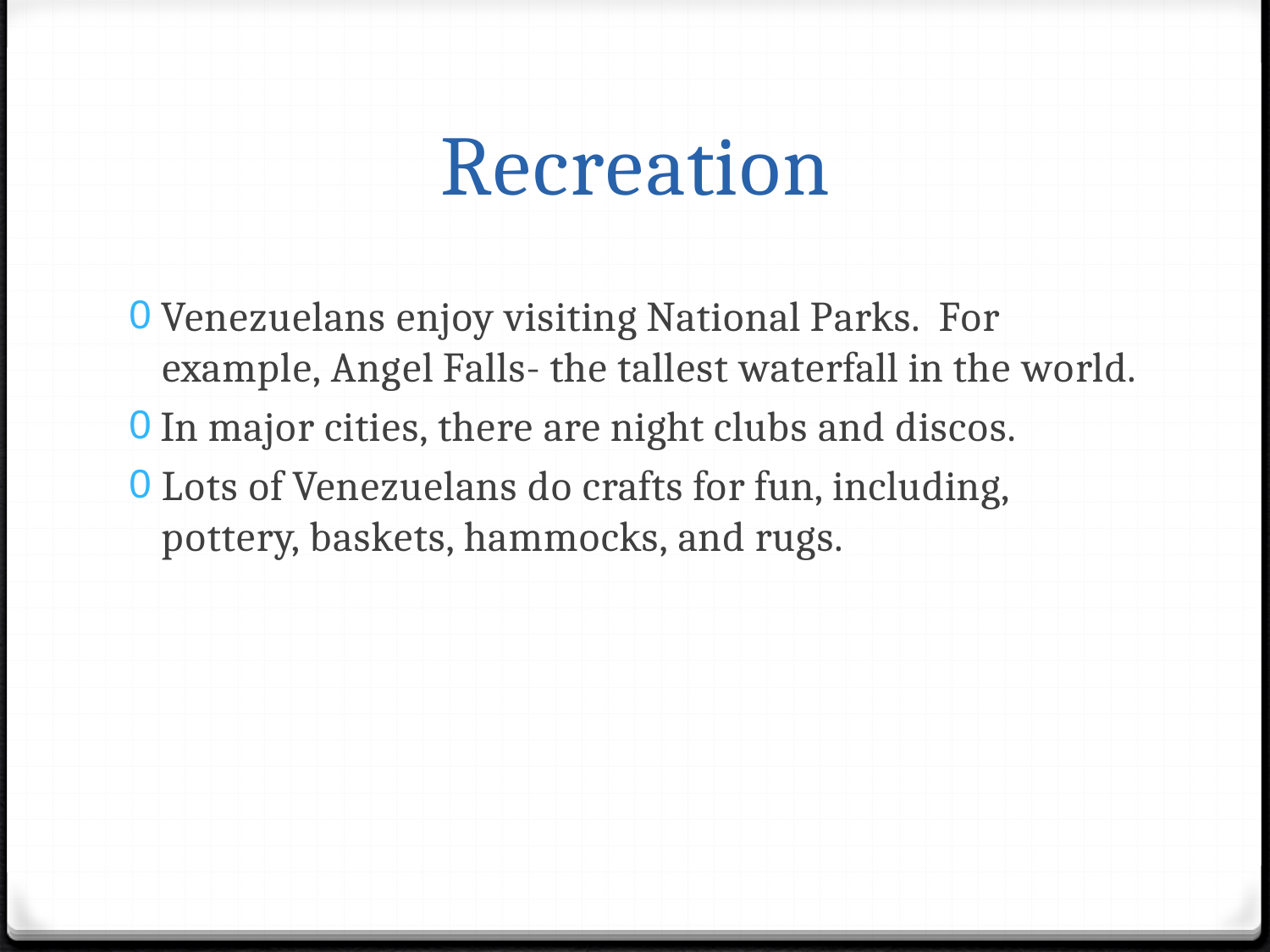

# Recreation
Venezuelans enjoy visiting National Parks.  For example, Angel Falls- the tallest waterfall in the world.
In major cities, there are night clubs and discos.
Lots of Venezuelans do crafts for fun, including, pottery, baskets, hammocks, and rugs.